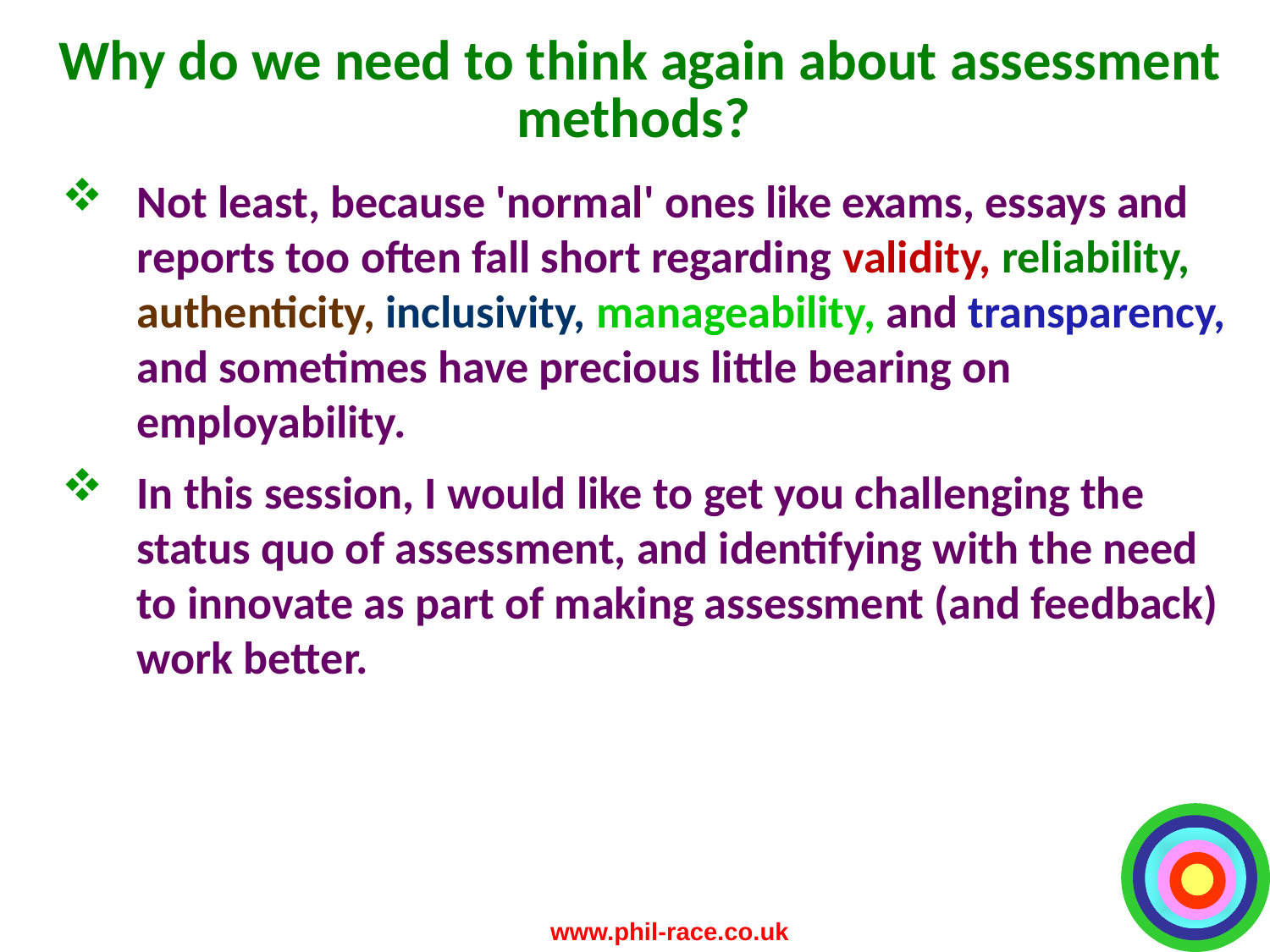

# Why do we need to think again about assessment methods?
Not least, because 'normal' ones like exams, essays and reports too often fall short regarding validity, reliability, authenticity, inclusivity, manageability, and transparency, and sometimes have precious little bearing on employability.
In this session, I would like to get you challenging the status quo of assessment, and identifying with the need to innovate as part of making assessment (and feedback) work better.